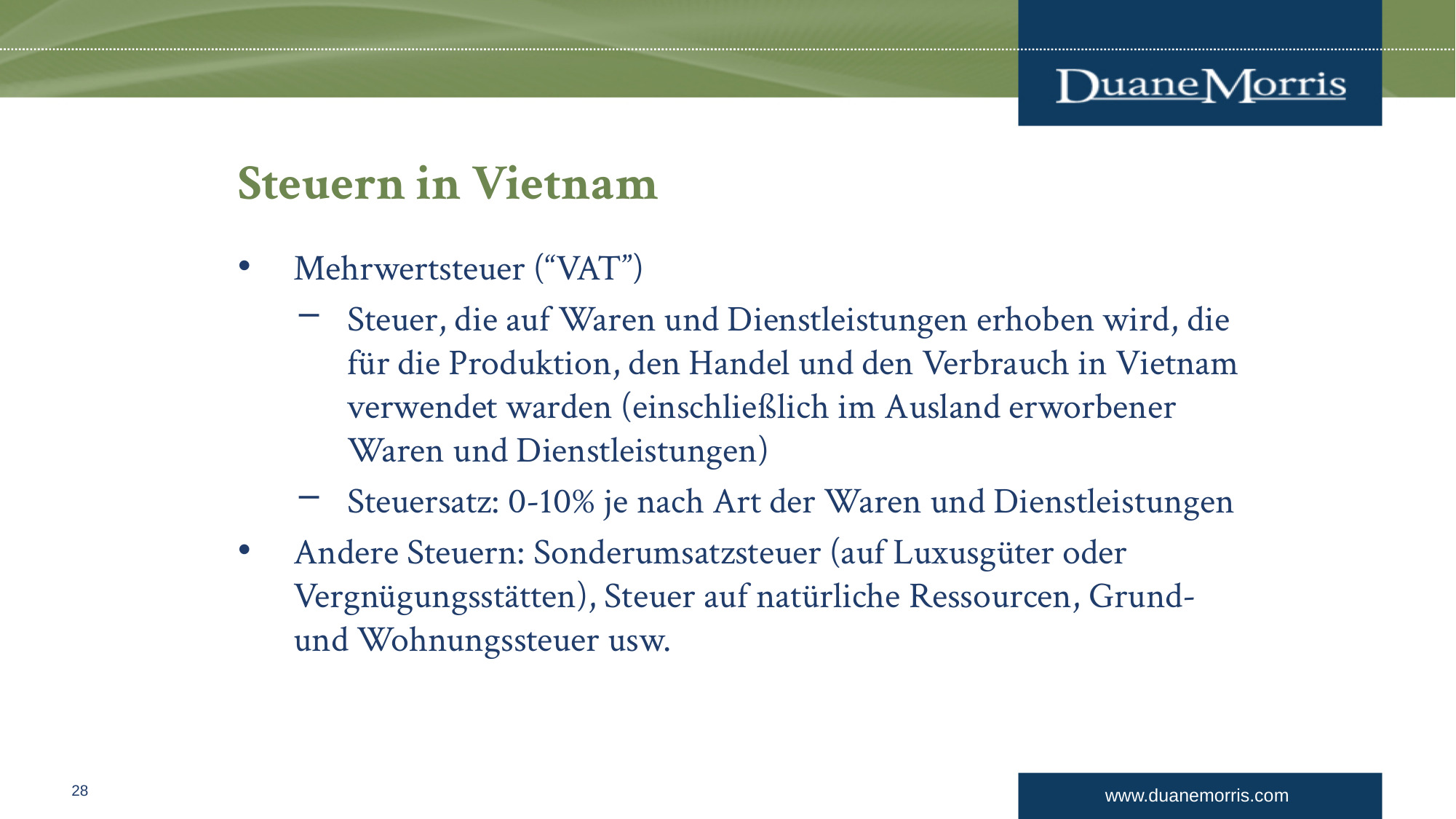

# Steuern in Vietnam
Mehrwertsteuer (“VAT”)
Steuer, die auf Waren und Dienstleistungen erhoben wird, die für die Produktion, den Handel und den Verbrauch in Vietnam verwendet warden (einschließlich im Ausland erworbener Waren und Dienstleistungen)
Steuersatz: 0-10% je nach Art der Waren und Dienstleistungen
Andere Steuern: Sonderumsatzsteuer (auf Luxusgüter oder Vergnügungsstätten), Steuer auf natürliche Ressourcen, Grund- und Wohnungssteuer usw.
28